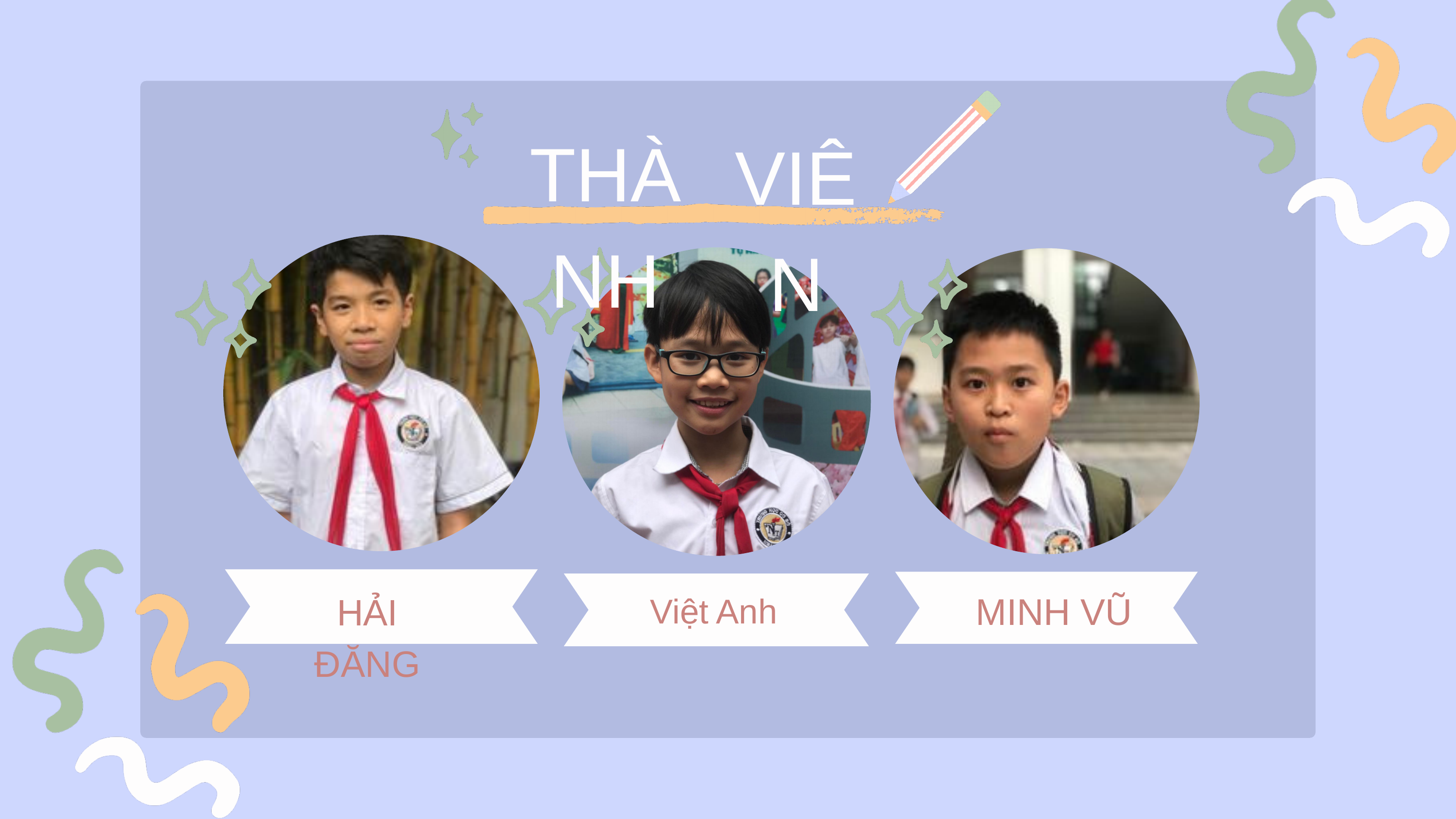

THÀNH
VIÊN

MINH VŨ
HẢI ĐĂNG
Việt Anh